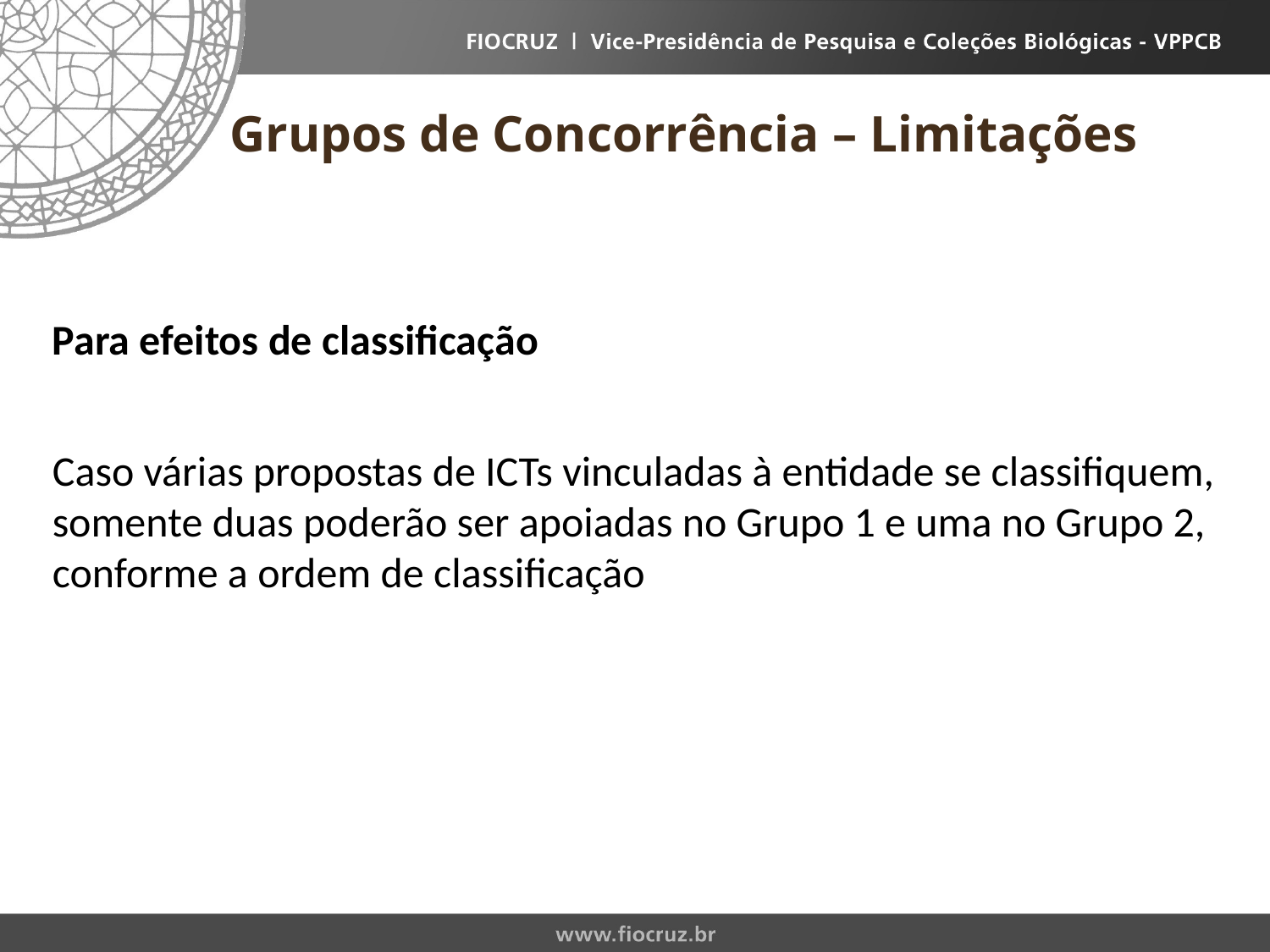

# Grupos de Concorrência – Limitações
Para efeitos de classificação

Caso várias propostas de ICTs vinculadas à entidade se classifiquem, somente duas poderão ser apoiadas no Grupo 1 e uma no Grupo 2, conforme a ordem de classificação